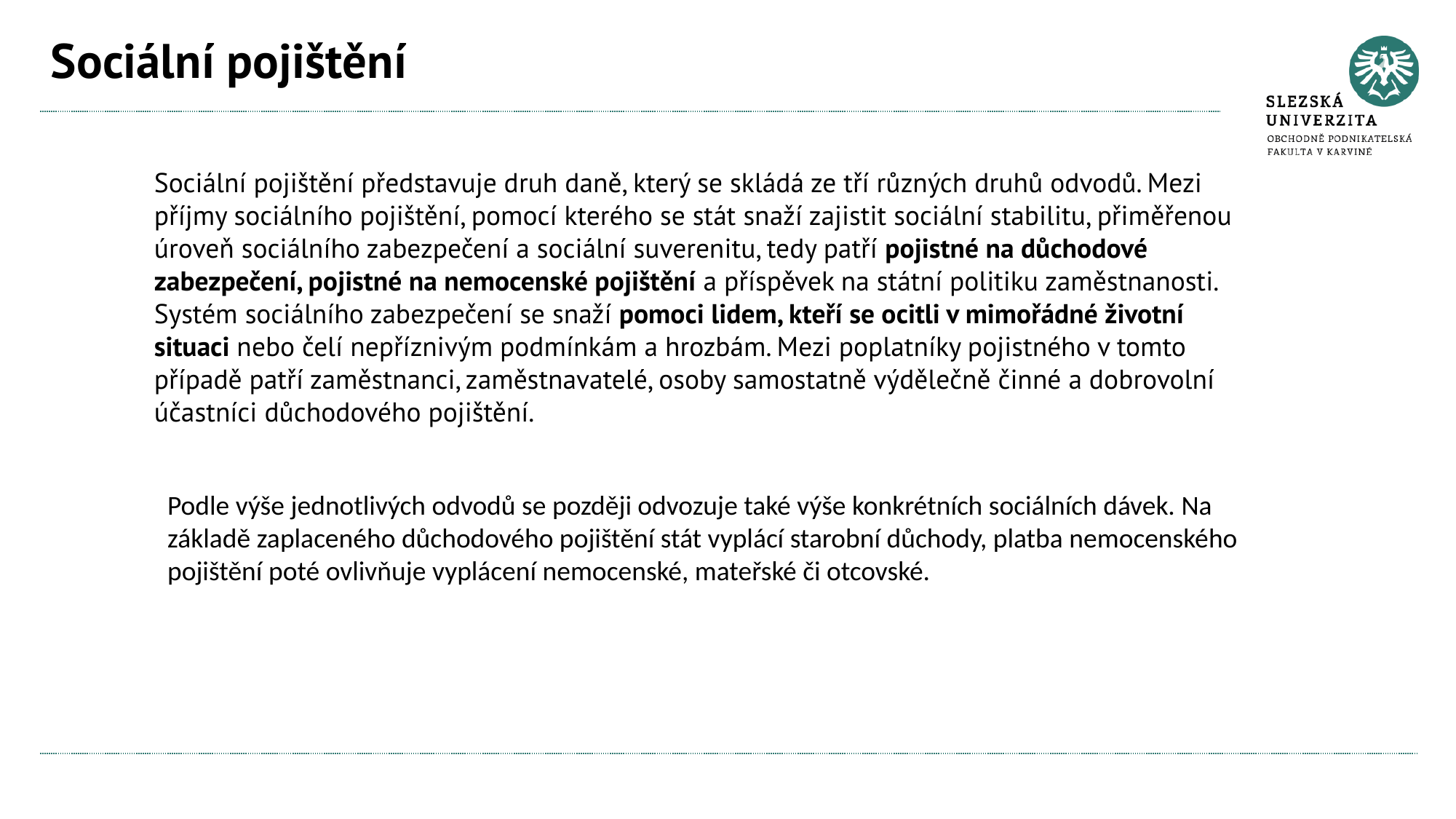

# Sociální pojištění
Sociální pojištění představuje druh daně, který se skládá ze tří různých druhů odvodů. Mezi příjmy sociálního pojištění, pomocí kterého se stát snaží zajistit sociální stabilitu, přiměřenou úroveň sociálního zabezpečení a sociální suverenitu, tedy patří pojistné na důchodové zabezpečení, pojistné na nemocenské pojištění a příspěvek na státní politiku zaměstnanosti.
Systém sociálního zabezpečení se snaží pomoci lidem, kteří se ocitli v mimořádné životní situaci nebo čelí nepříznivým podmínkám a hrozbám. Mezi poplatníky pojistného v tomto případě patří zaměstnanci, zaměstnavatelé, osoby samostatně výdělečně činné a dobrovolní účastníci důchodového pojištění.
Podle výše jednotlivých odvodů se později odvozuje také výše konkrétních sociálních dávek. Na základě zaplaceného důchodového pojištění stát vyplácí starobní důchody, platba nemocenského pojištění poté ovlivňuje vyplácení nemocenské, mateřské či otcovské.